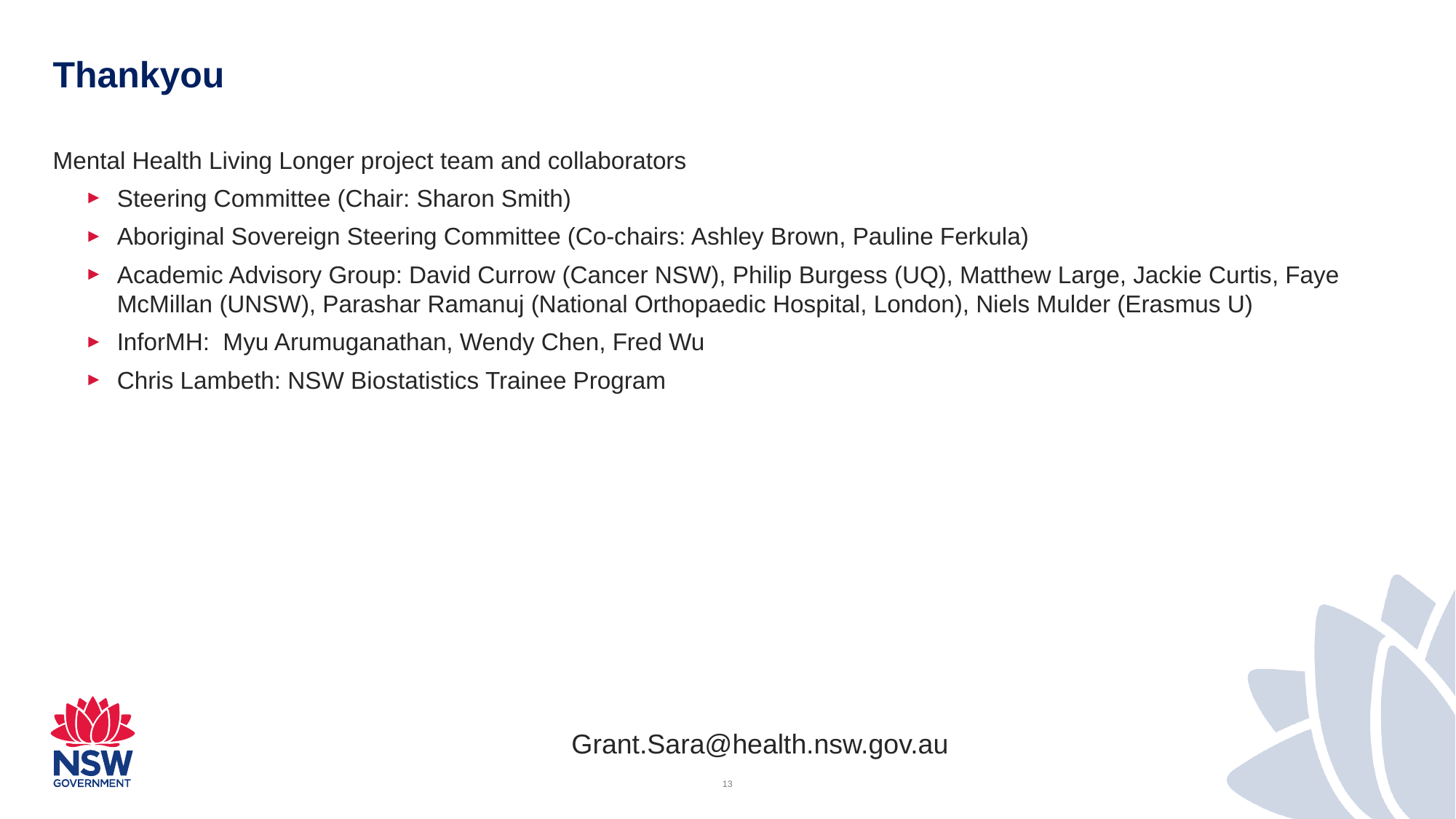

# Thankyou
Mental Health Living Longer project team and collaborators
Steering Committee (Chair: Sharon Smith)
Aboriginal Sovereign Steering Committee (Co-chairs: Ashley Brown, Pauline Ferkula)
Academic Advisory Group: David Currow (Cancer NSW), Philip Burgess (UQ), Matthew Large, Jackie Curtis, Faye McMillan (UNSW), Parashar Ramanuj (National Orthopaedic Hospital, London), Niels Mulder (Erasmus U)
InforMH:  Myu Arumuganathan, Wendy Chen, Fred Wu
Chris Lambeth: NSW Biostatistics Trainee Program

	Grant.Sara@health.nsw.gov.au